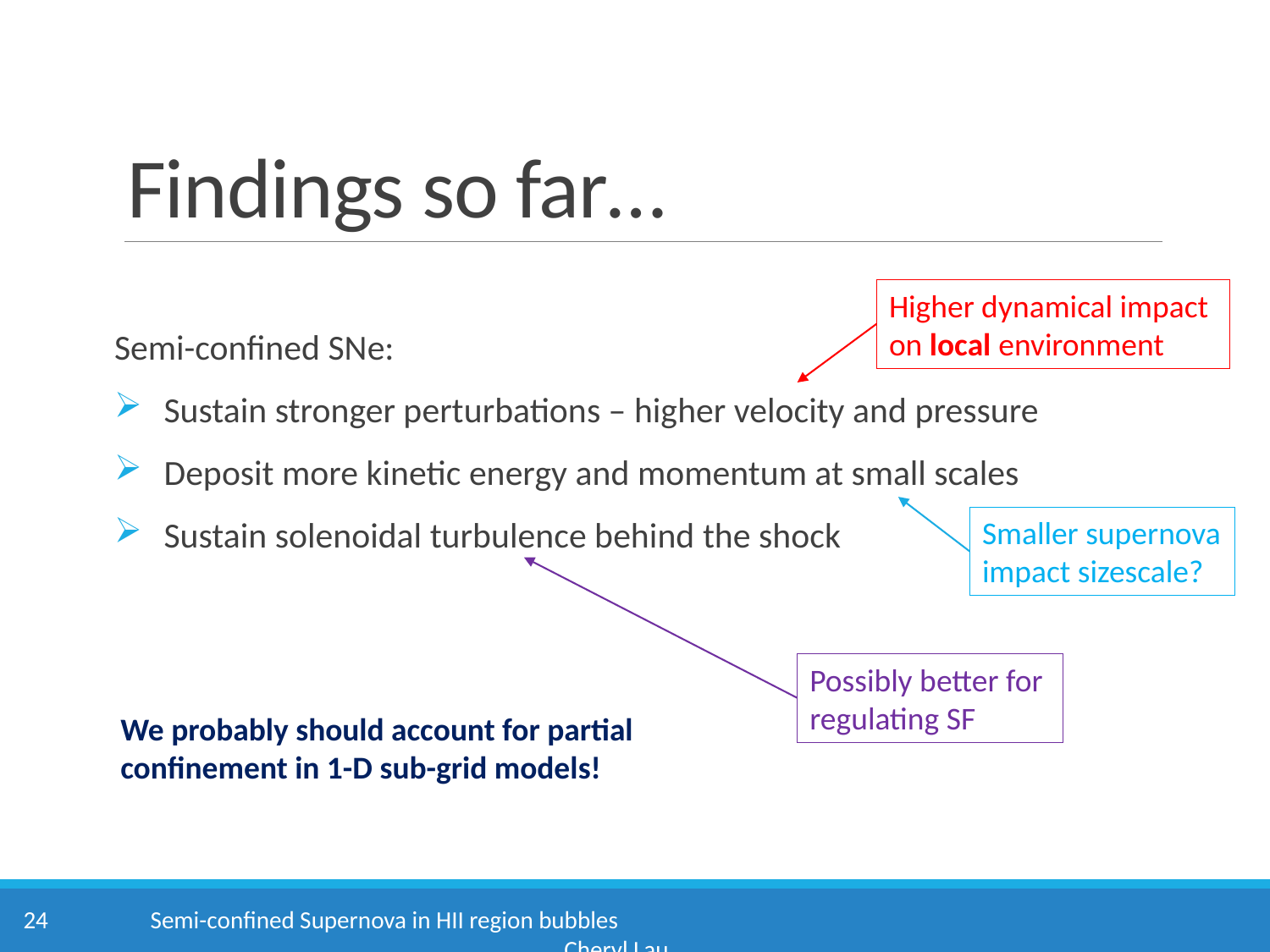

# Findings so far…

Semi-confined SNe:
Sustain stronger perturbations – higher velocity and pressure
Deposit more kinetic energy and momentum at small scales
Sustain solenoidal turbulence behind the shock

Higher dynamical impact on local environment
Smaller supernova impact sizescale?
Possibly better for regulating SF
We probably should account for partial confinement in 1-D sub-grid models!
24	Semi-confined Supernova in HII region bubbles									      Cheryl Lau